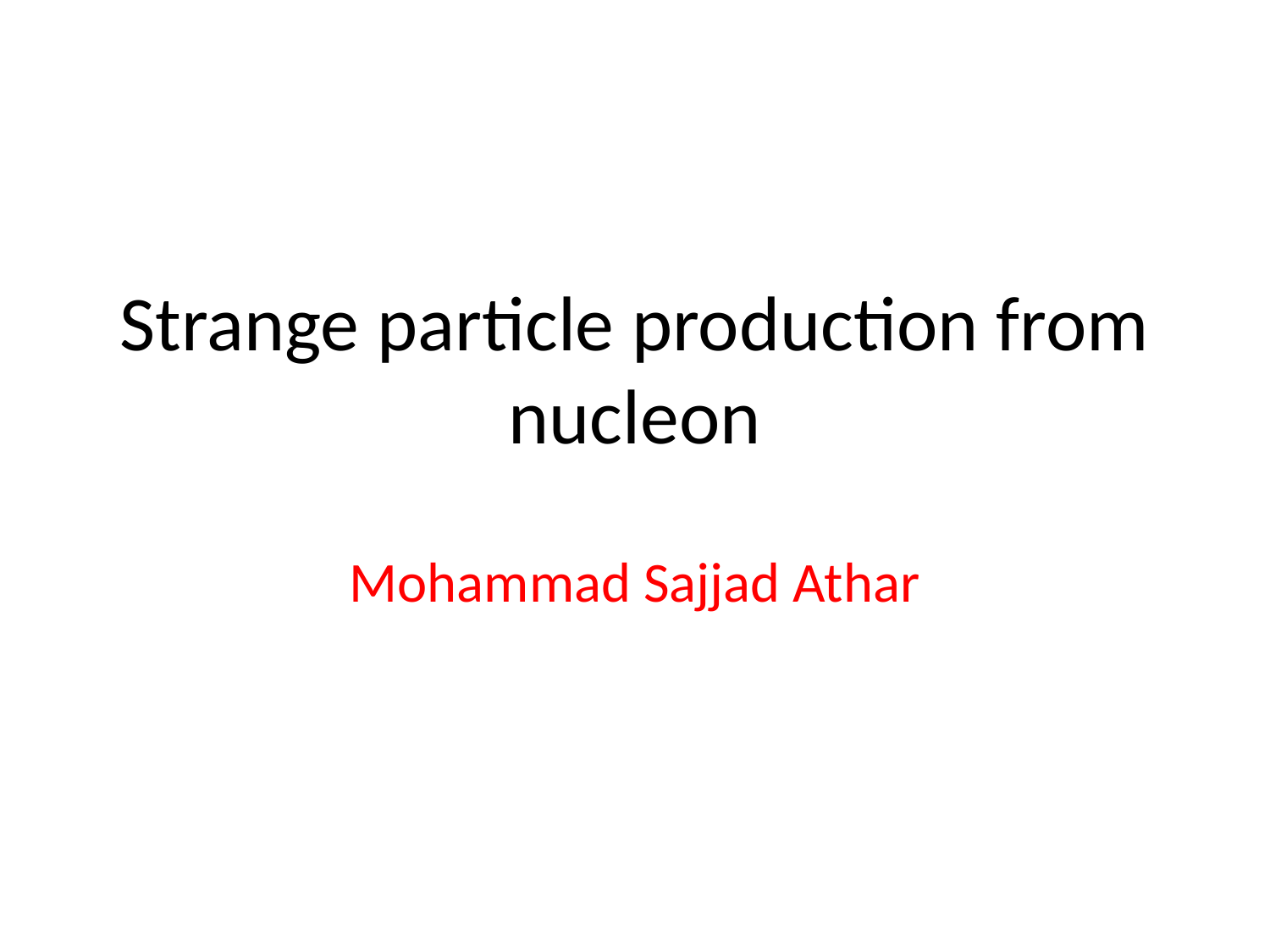

# Strange particle production from nucleon
Mohammad Sajjad Athar